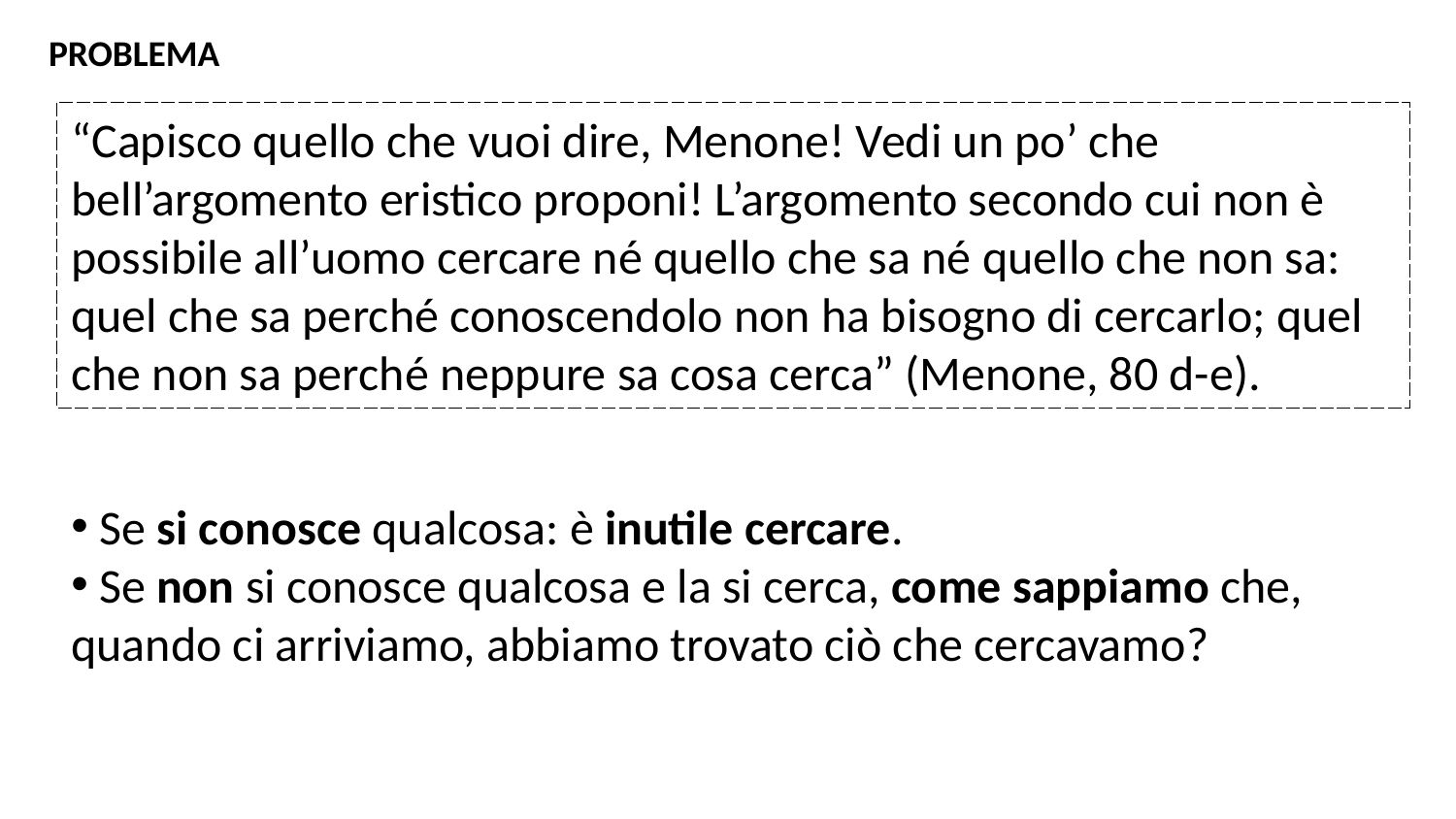

PROBLEMA
“Capisco quello che vuoi dire, Menone! Vedi un po’ che bell’argomento eristico proponi! L’argomento secondo cui non è possibile all’uomo cercare né quello che sa né quello che non sa: quel che sa perché conoscendolo non ha bisogno di cercarlo; quel che non sa perché neppure sa cosa cerca” (Menone, 80 d-e).
 Se si conosce qualcosa: è inutile cercare.
 Se non si conosce qualcosa e la si cerca, come sappiamo che, quando ci arriviamo, abbiamo trovato ciò che cercavamo?